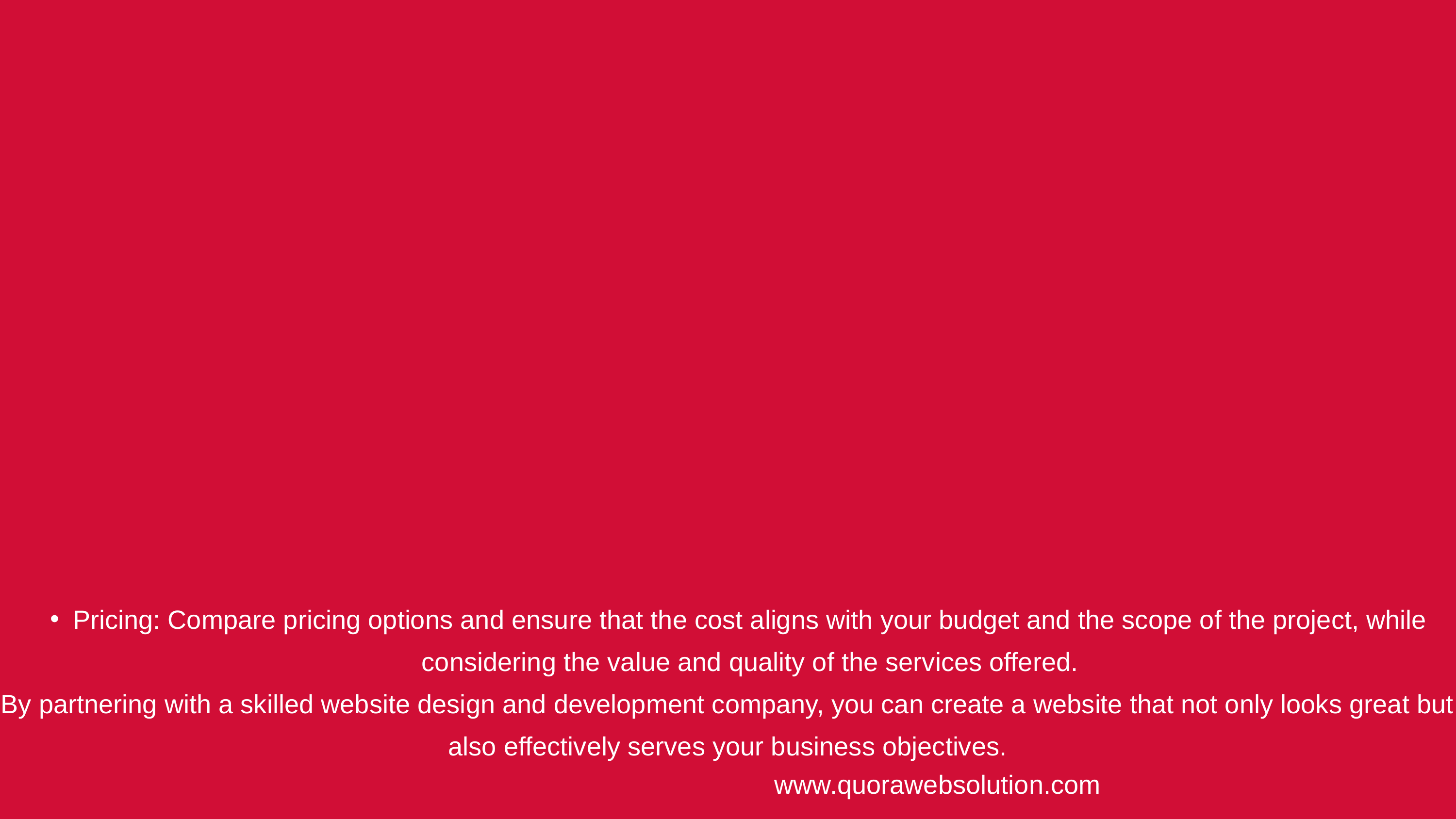

Pricing: Compare pricing options and ensure that the cost aligns with your budget and the scope of the project, while considering the value and quality of the services offered.
By partnering with a skilled website design and development company, you can create a website that not only looks great but also effectively serves your business objectives.

www.quorawebsolution.com